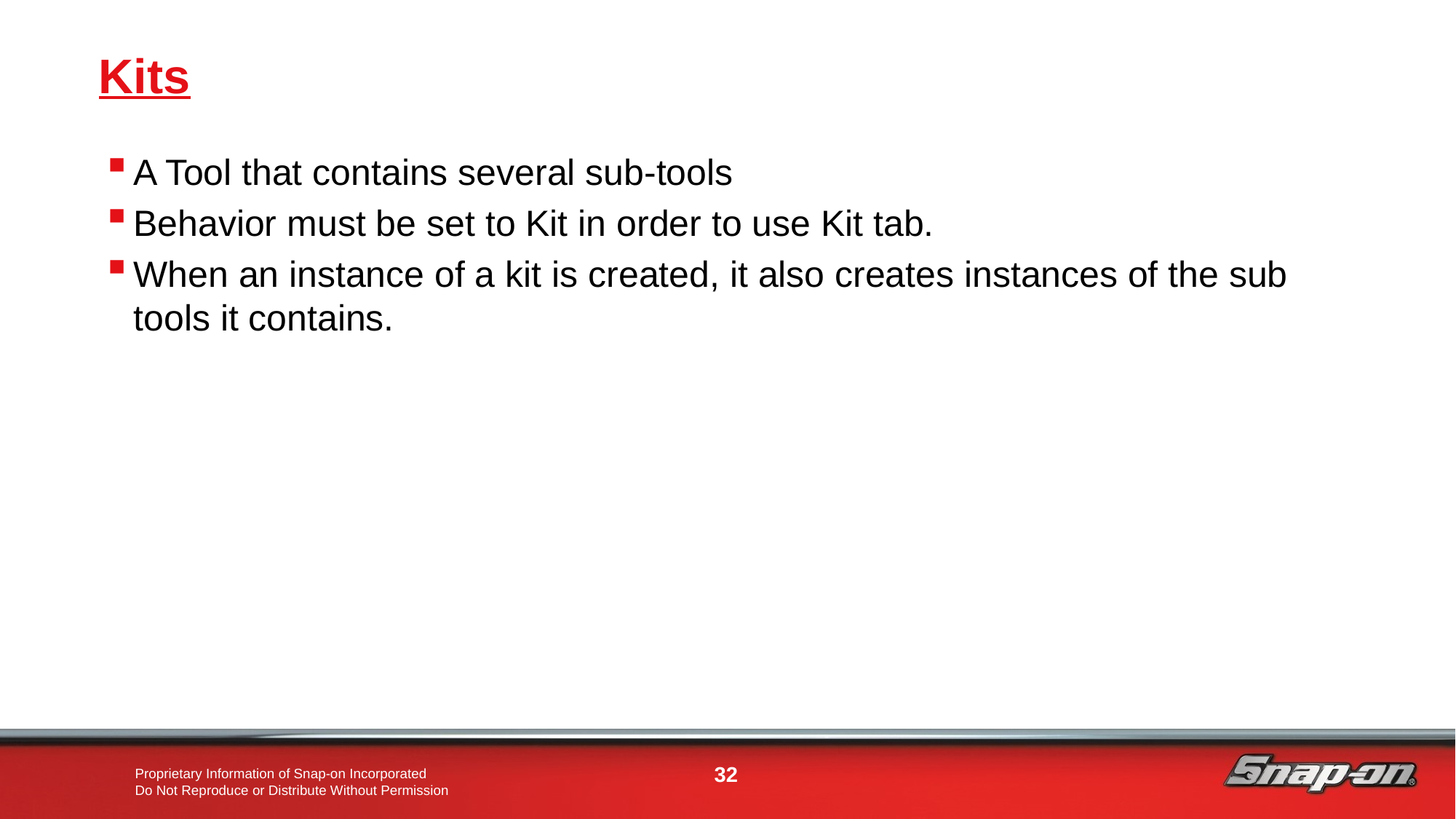

# Kits
A Tool that contains several sub-tools
Behavior must be set to Kit in order to use Kit tab.
When an instance of a kit is created, it also creates instances of the sub tools it contains.
32